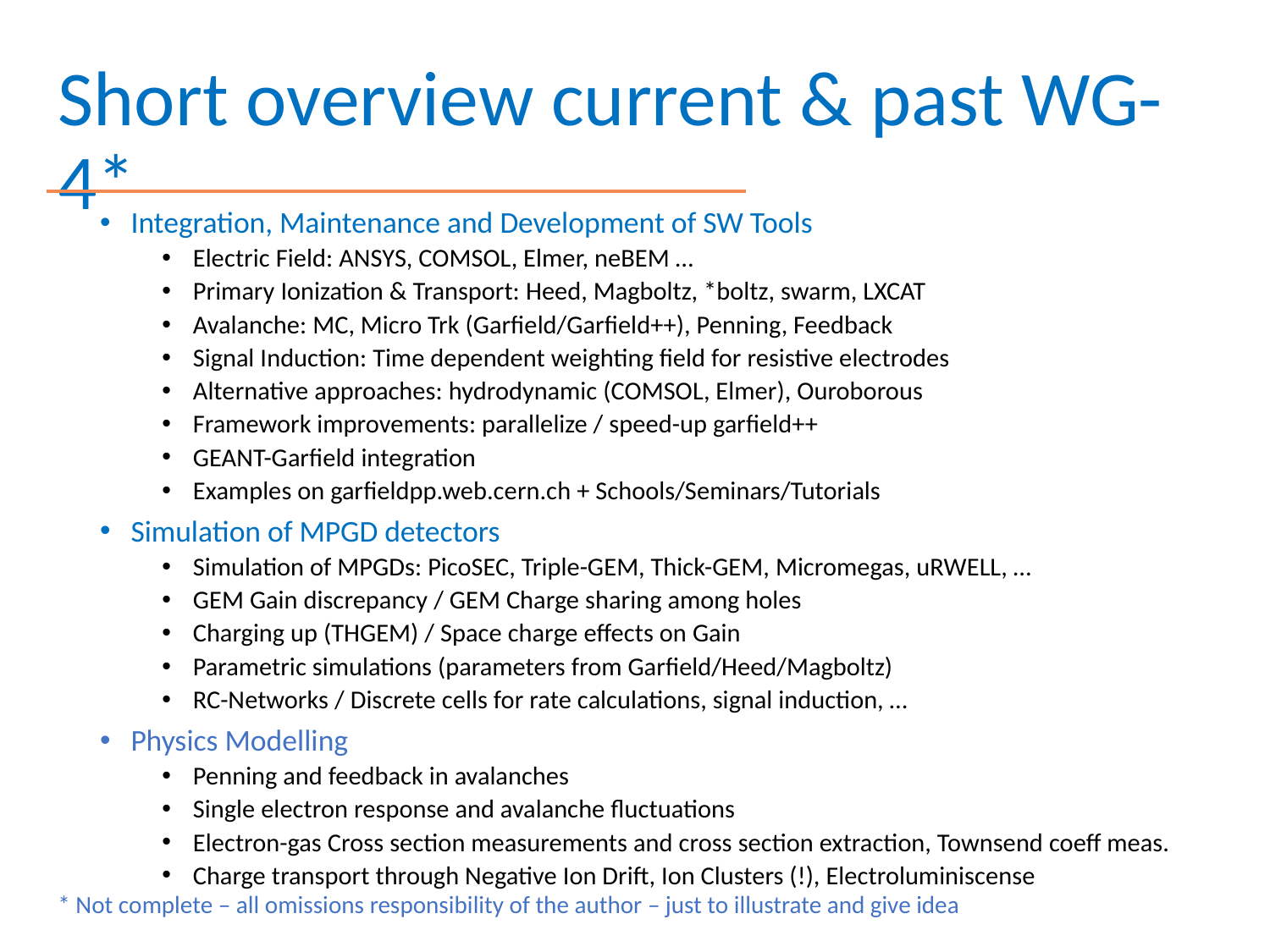

# Short overview current & past WG-4*
Integration, Maintenance and Development of SW Tools
Electric Field: ANSYS, COMSOL, Elmer, neBEM …
Primary Ionization & Transport: Heed, Magboltz, *boltz, swarm, LXCAT
Avalanche: MC, Micro Trk (Garfield/Garfield++), Penning, Feedback
Signal Induction: Time dependent weighting field for resistive electrodes
Alternative approaches: hydrodynamic (COMSOL, Elmer), Ouroborous
Framework improvements: parallelize / speed-up garfield++
GEANT-Garfield integration
Examples on garfieldpp.web.cern.ch + Schools/Seminars/Tutorials
Simulation of MPGD detectors
Simulation of MPGDs: PicoSEC, Triple-GEM, Thick-GEM, Micromegas, uRWELL, …
GEM Gain discrepancy / GEM Charge sharing among holes
Charging up (THGEM) / Space charge effects on Gain
Parametric simulations (parameters from Garfield/Heed/Magboltz)
RC-Networks / Discrete cells for rate calculations, signal induction, …
Physics Modelling
Penning and feedback in avalanches
Single electron response and avalanche fluctuations
Electron-gas Cross section measurements and cross section extraction, Townsend coeff meas.
Charge transport through Negative Ion Drift, Ion Clusters (!), Electroluminiscense

* Not complete – all omissions responsibility of the author – just to illustrate and give idea/